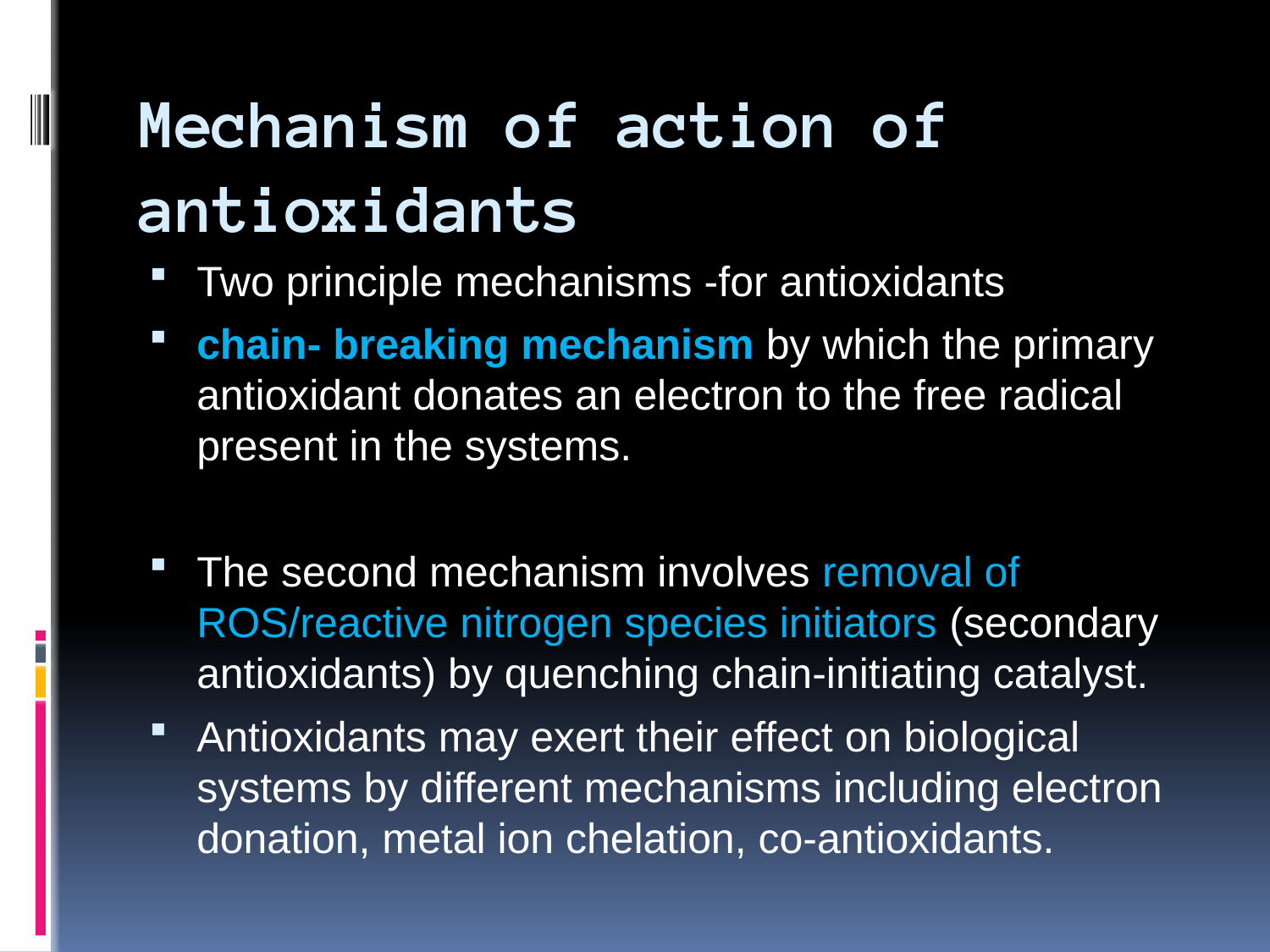

# Mechanism of action of antioxidants
Two principle mechanisms -for antioxidants
chain- breaking mechanism by which the primary antioxidant donates an electron to the free radical present in the systems.

The second mechanism involves removal of ROS/reactive nitrogen species initiators (secondary antioxidants) by quenching chain-initiating catalyst.
Antioxidants may exert their effect on biological systems by different mechanisms including electron donation, metal ion chelation, co-antioxidants.